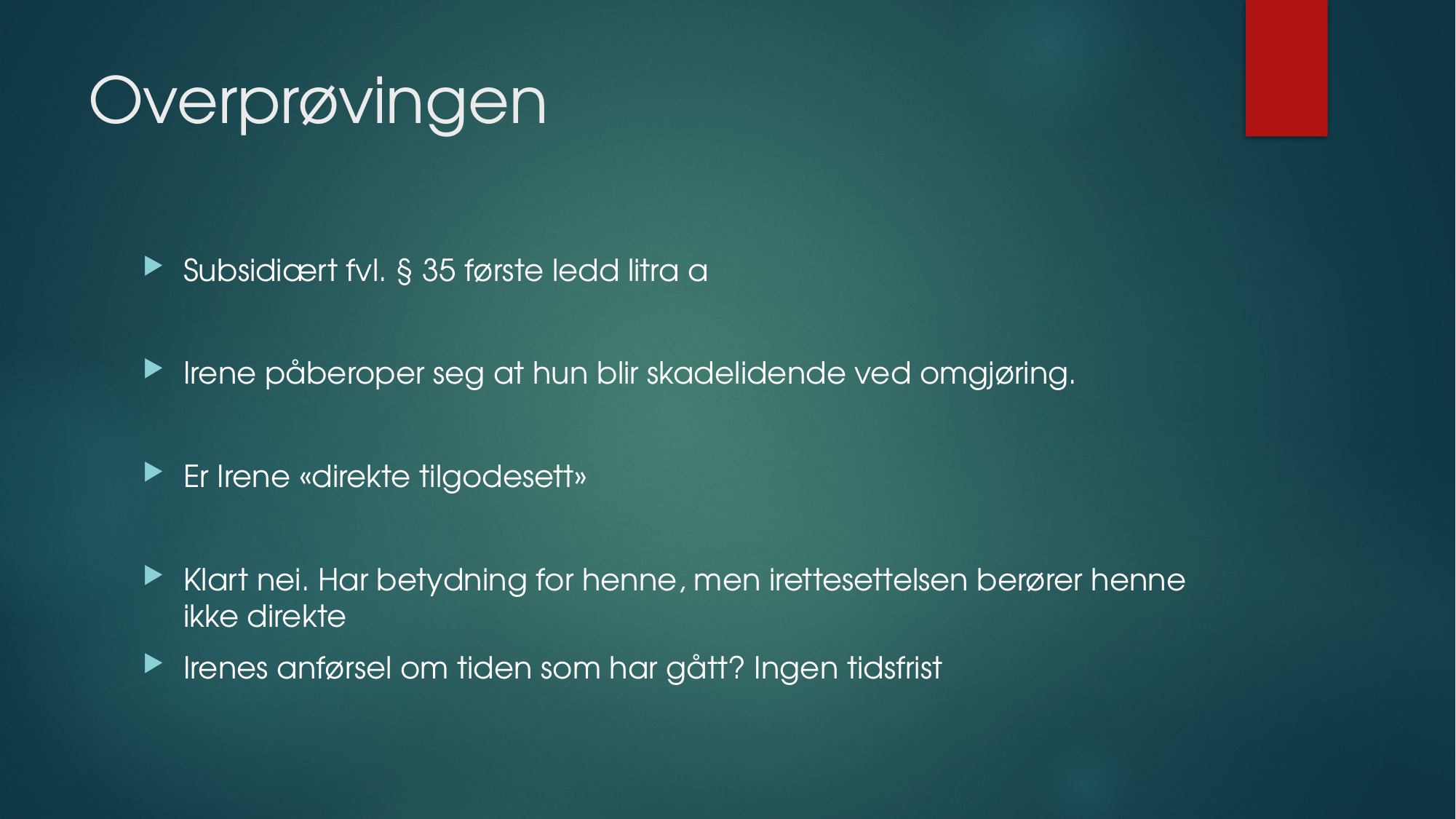

# Overprøvingen
Subsidiært fvl. § 35 første ledd litra a

Irene påberoper seg at hun blir skadelidende ved omgjøring.

Er Irene «direkte tilgodesett»

Klart nei. Har betydning for henne, men irettesettelsen berører henne ikke direkte
Irenes anførsel om tiden som har gått? Ingen tidsfrist